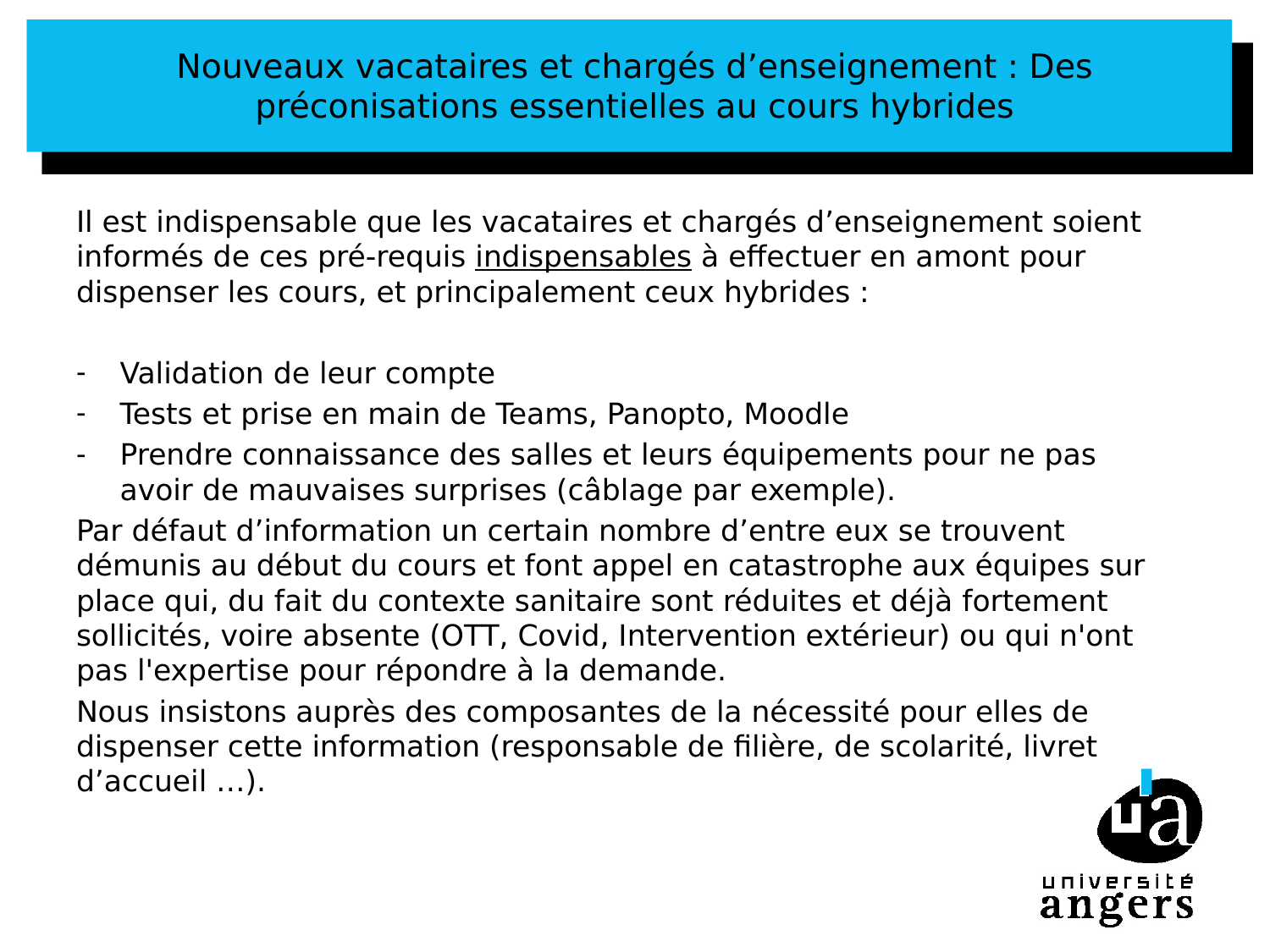

# Nouveaux vacataires et chargés d’enseignement : Des préconisations essentielles au cours hybrides
Il est indispensable que les vacataires et chargés d’enseignement soient informés de ces pré-requis indispensables à effectuer en amont pour dispenser les cours, et principalement ceux hybrides :

Validation de leur compte
Tests et prise en main de Teams, Panopto, Moodle
Prendre connaissance des salles et leurs équipements pour ne pas avoir de mauvaises surprises (câblage par exemple).
Par défaut d’information un certain nombre d’entre eux se trouvent démunis au début du cours et font appel en catastrophe aux équipes sur place qui, du fait du contexte sanitaire sont réduites et déjà fortement sollicités, voire absente (OTT, Covid, Intervention extérieur) ou qui n'ont pas l'expertise pour répondre à la demande.
Nous insistons auprès des composantes de la nécessité pour elles de dispenser cette information (responsable de filière, de scolarité, livret d’accueil …).